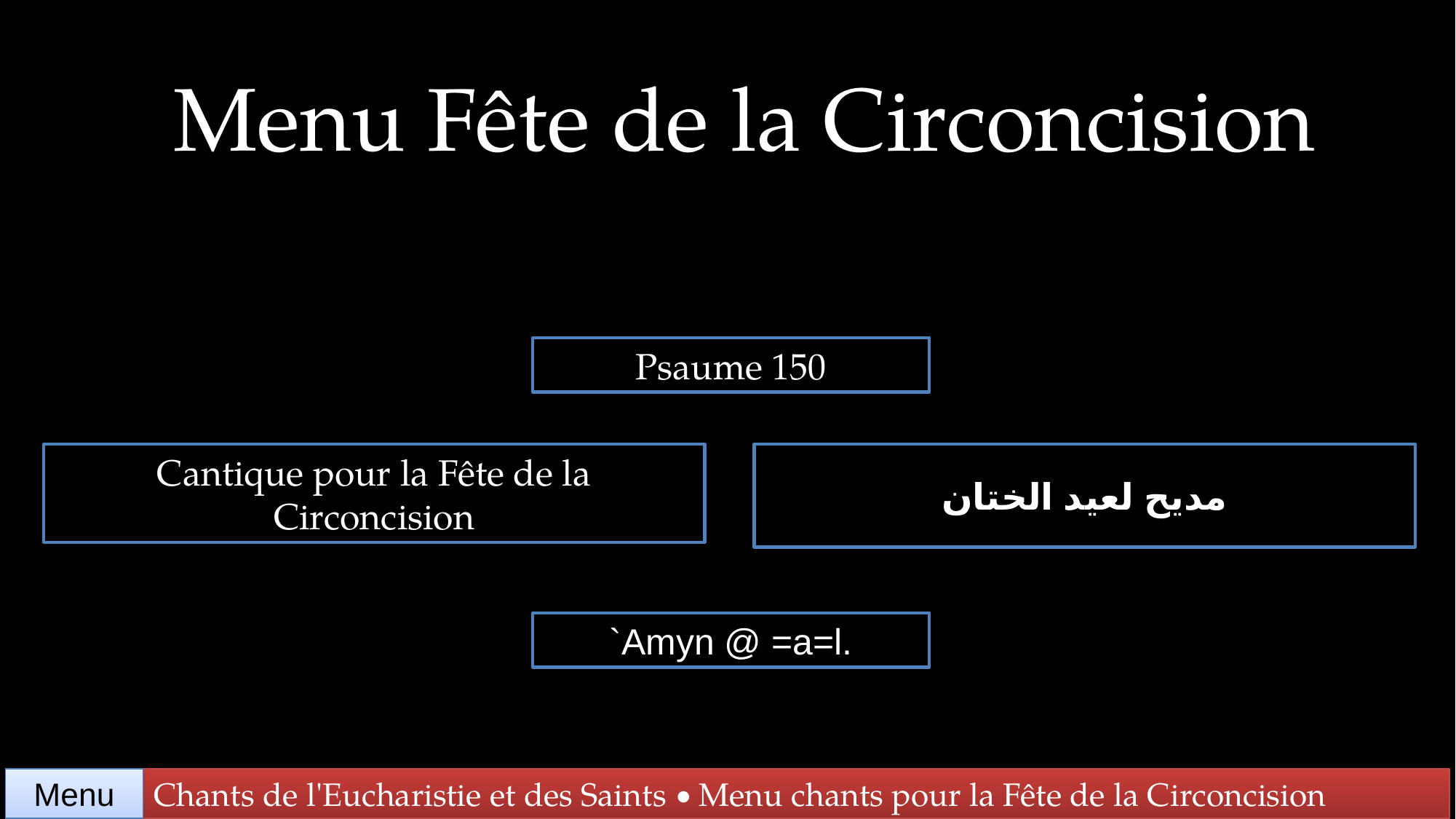

Menu Fête de la Circoncision
Psaume 150
Cantique pour la Fête de la Circoncision
مديح لعيد الختان
`Amyn @ =a=l.
Chants de l'Eucharistie et des Saints • Menu chants pour la Fête de la Circoncision
Menu